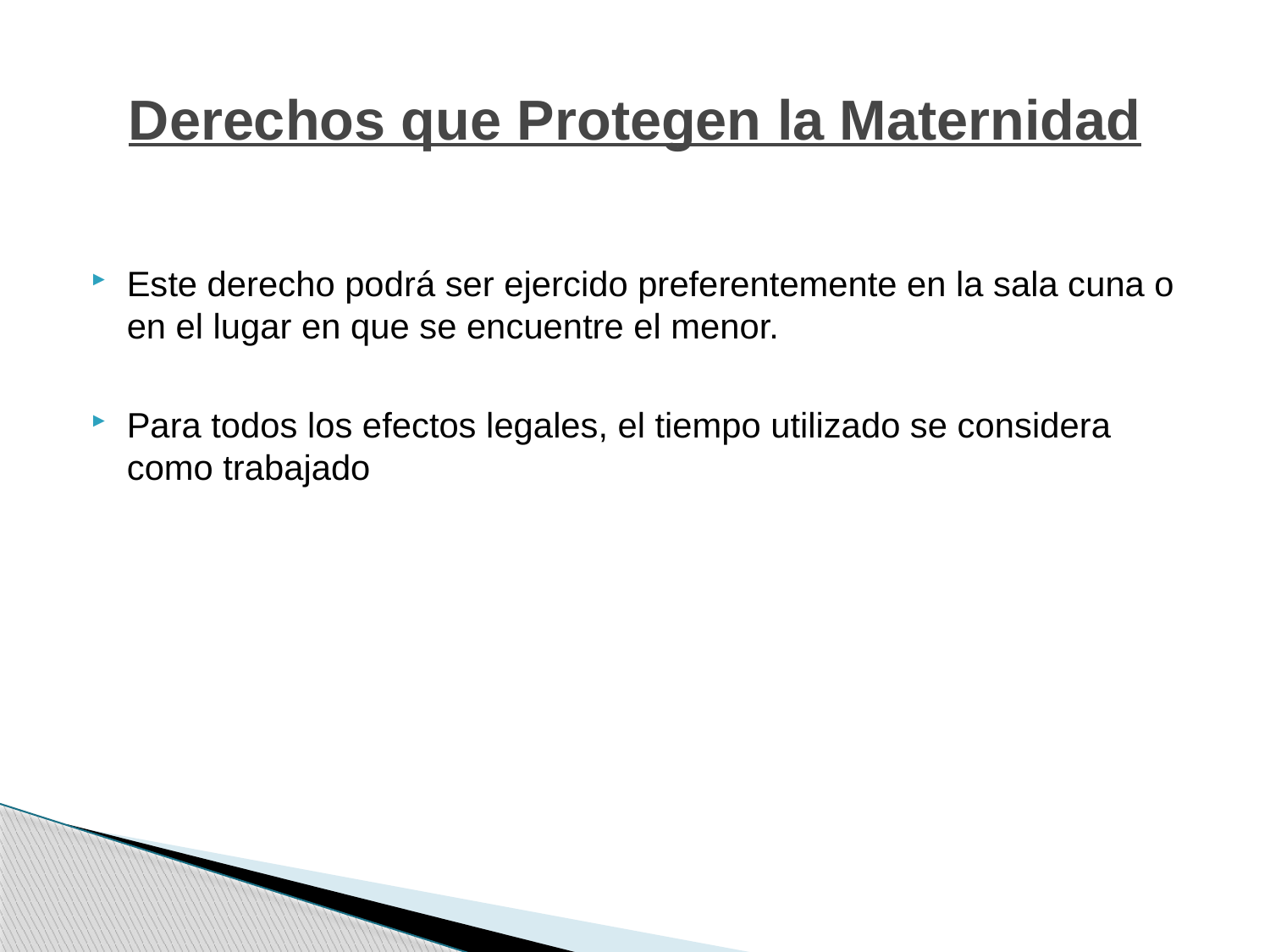

# Derechos que Protegen la Maternidad

Este derecho podrá ser ejercido preferentemente en la sala cuna o en el lugar en que se encuentre el menor.

Para todos los efectos legales, el tiempo utilizado se considera como trabajado